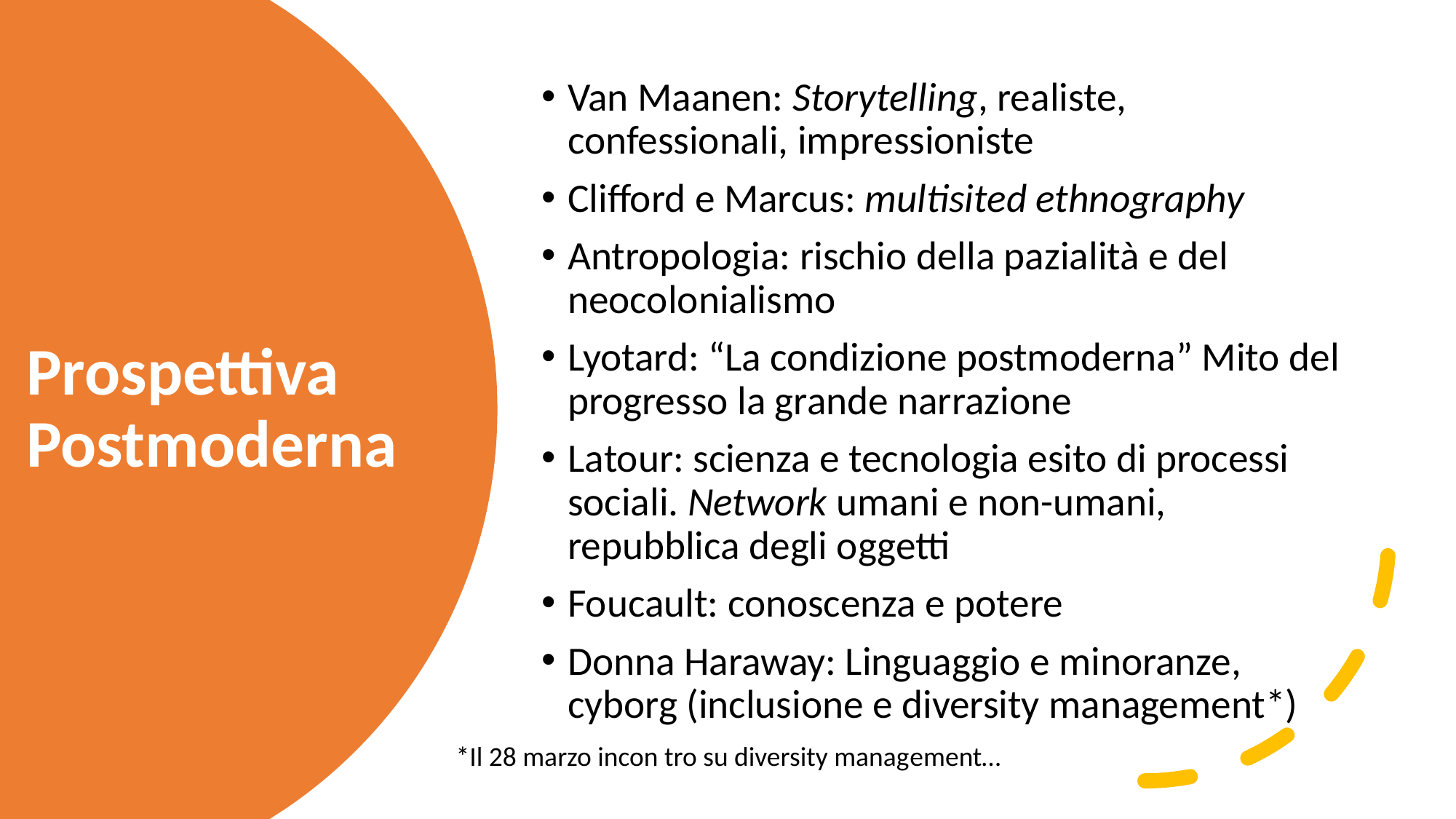

Van Maanen: Storytelling, realiste, confessionali, impressioniste
Clifford e Marcus: multisited ethnography
Antropologia: rischio della pazialità e del neocolonialismo
Lyotard: “La condizione postmoderna” Mito del progresso la grande narrazione
Latour: scienza e tecnologia esito di processi sociali. Network umani e non-umani, repubblica degli oggetti
Foucault: conoscenza e potere
Donna Haraway: Linguaggio e minoranze, cyborg (inclusione e diversity management*)

# Prospettiva Postmoderna

*Il 28 marzo incon tro su diversity management…